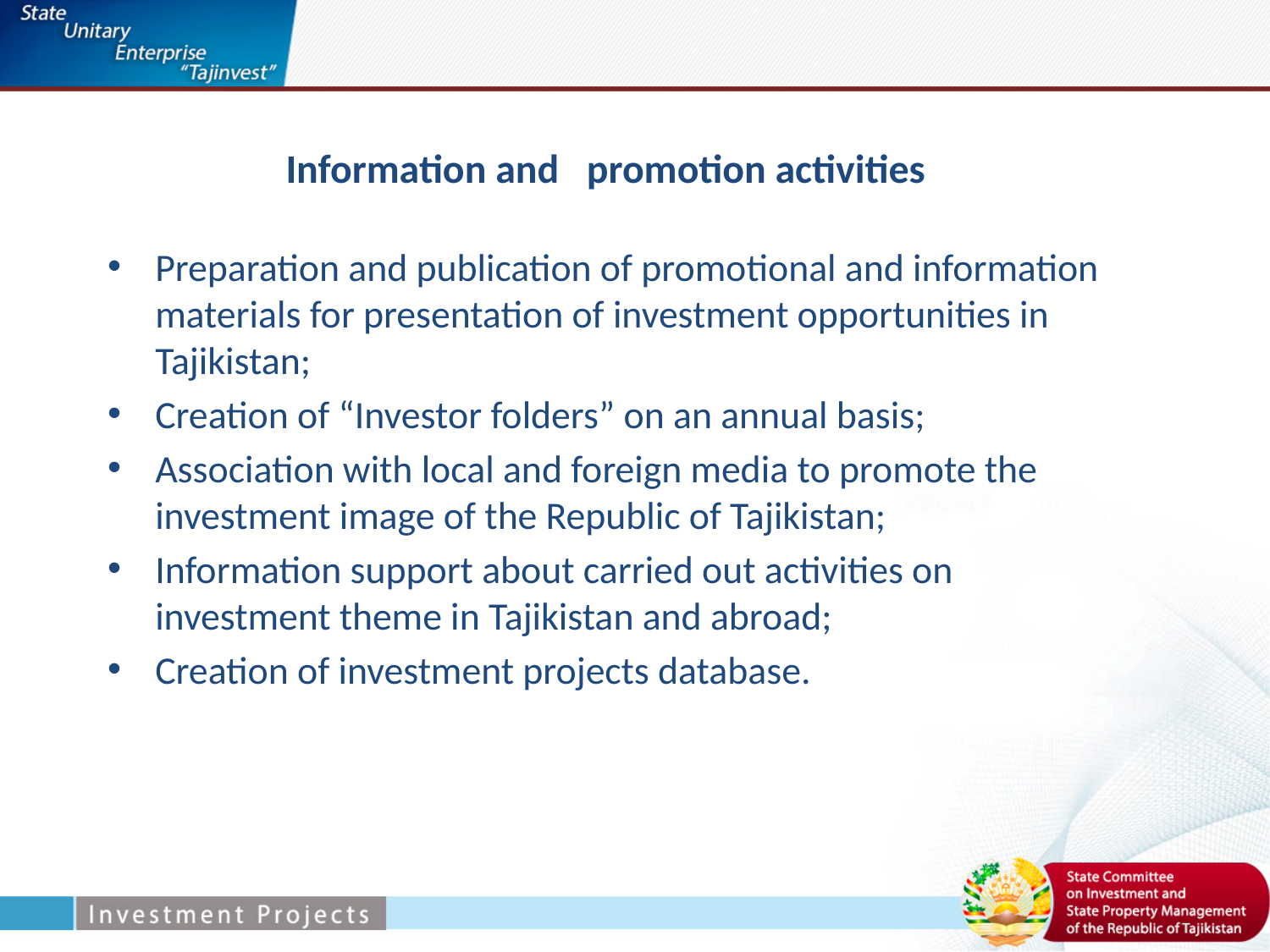

# Information and   promotion activities
Preparation and publication of promotional and information materials for presentation of investment opportunities in Tajikistan;
Creation of “Investor folders” on an annual basis;
Association with local and foreign media to promote the investment image of the Republic of Tajikistan;
Information support about carried out activities on investment theme in Tajikistan and abroad;
Creation of investment projects database.